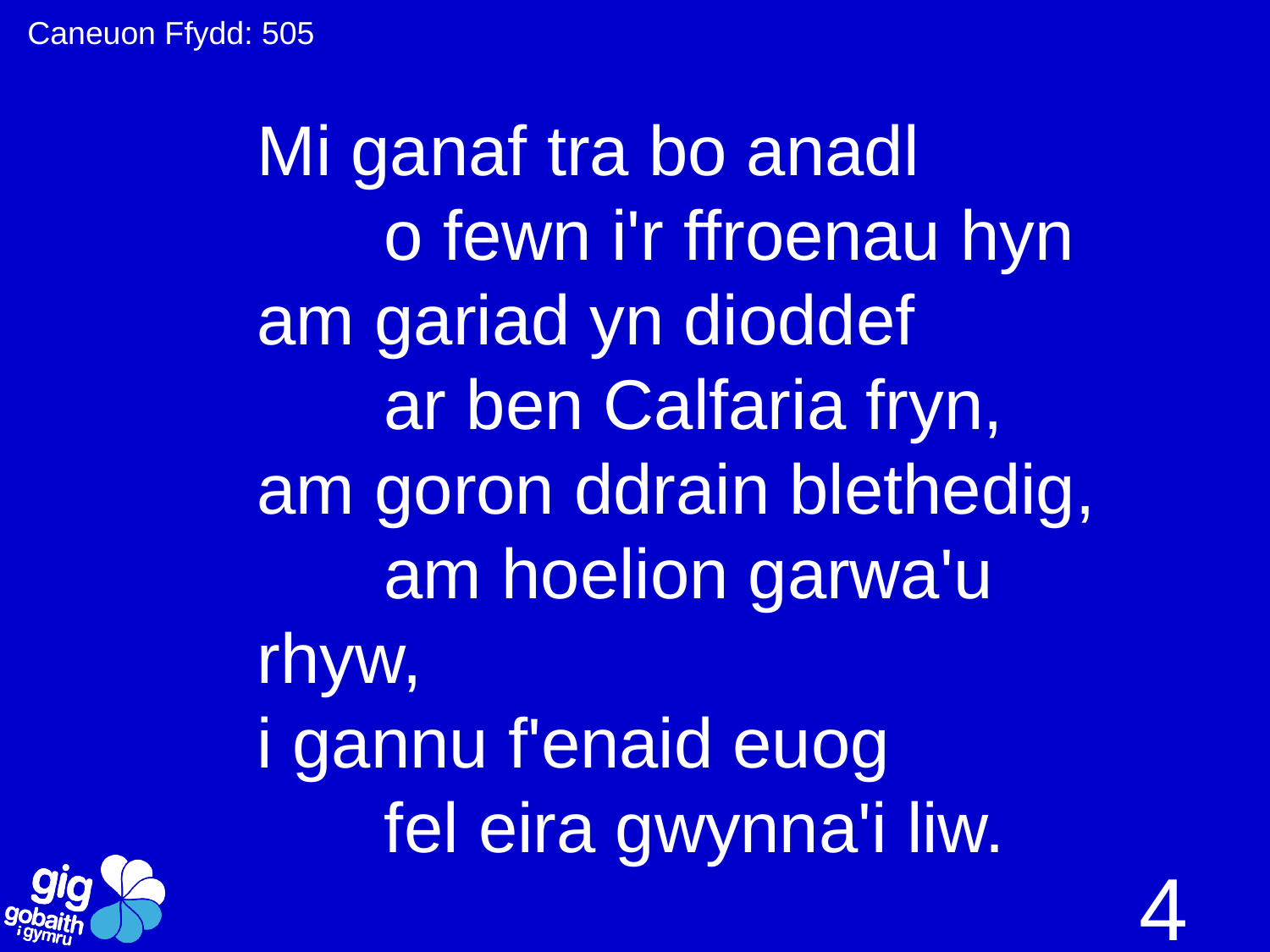

Caneuon Ffydd: 505
Mi ganaf tra bo anadl
	o fewn i'r ffroenau hyn
am gariad yn dioddef
	ar ben Calfaria fryn,
am goron ddrain blethedig,
	am hoelion garwa'u rhyw,
i gannu f'enaid euog
	fel eira gwynna'i liw.
4